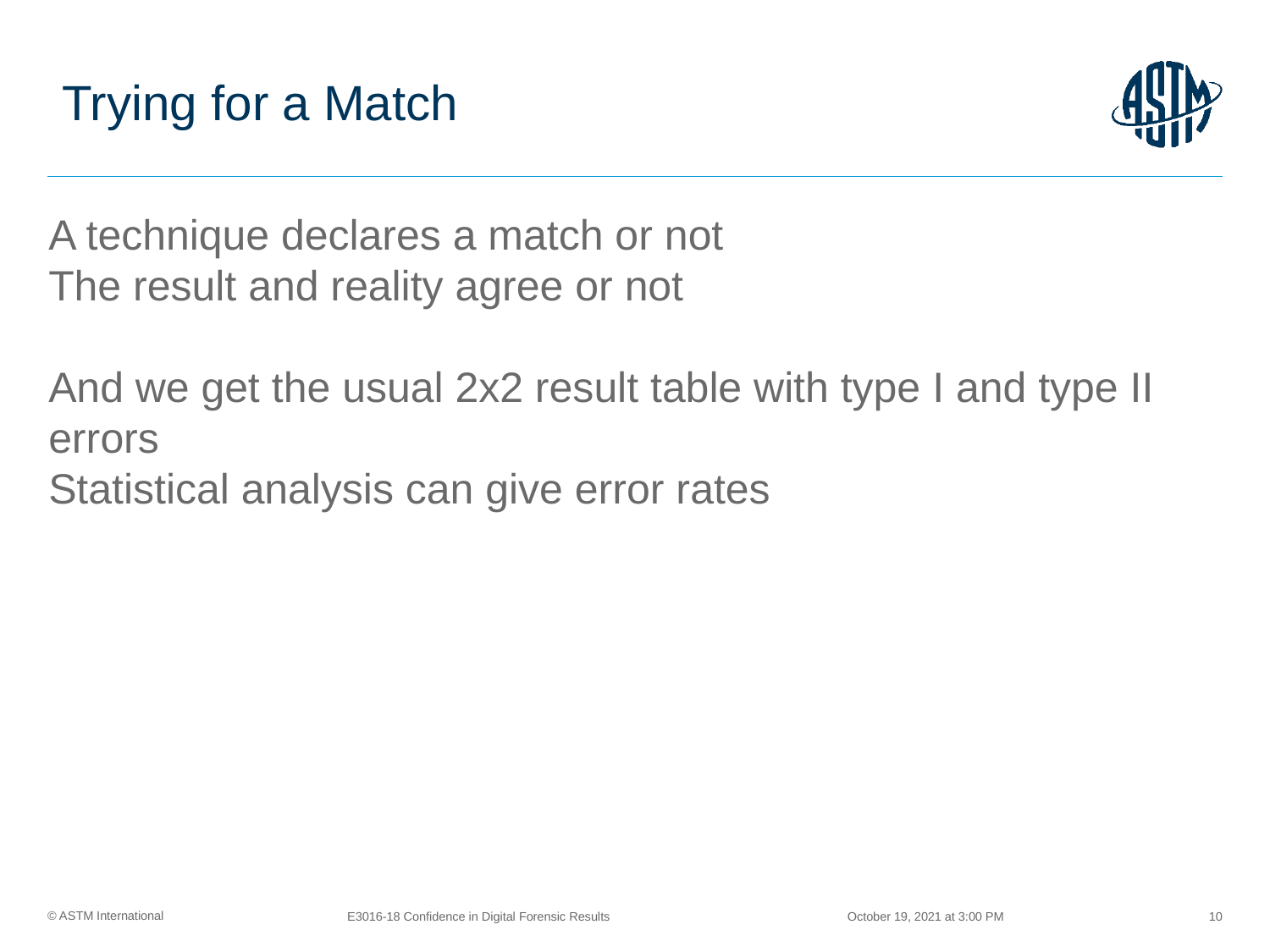

# Trying for a Match
A technique declares a match or not
The result and reality agree or not

And we get the usual 2x2 result table with type I and type II errors
Statistical analysis can give error rates
October 19, 2021 at 3:00 PM
E3016-18 Confidence in Digital Forensic Results
10